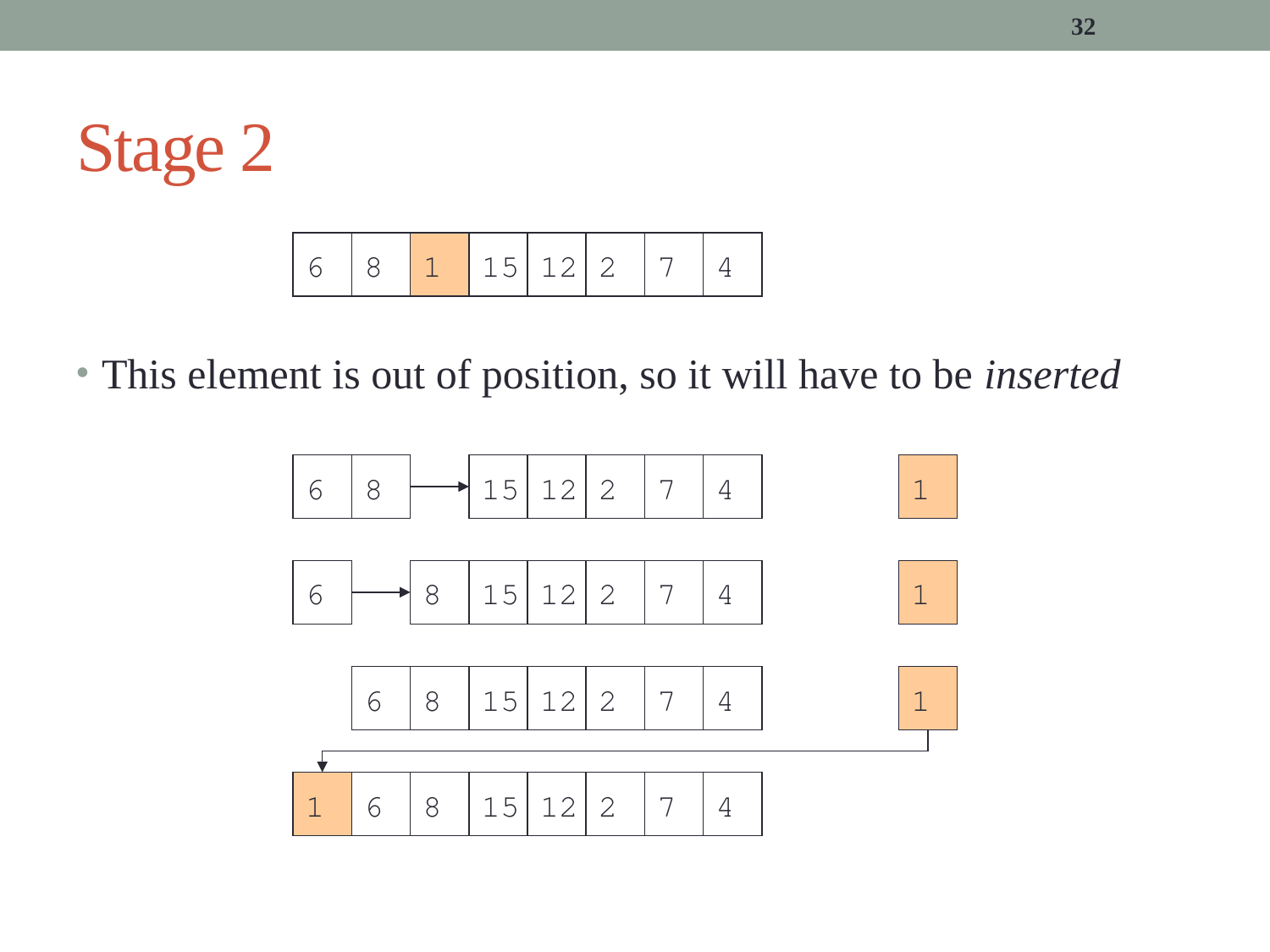

32
# Stage 2

This element is out of position, so it will have to be inserted

6
8
1
15
12
2
7
4
6
8
15
12
2
7
4
1
6
8
15
12
2
7
4
1
6
8
15
12
2
7
4
1
1
6
8
15
12
2
7
4